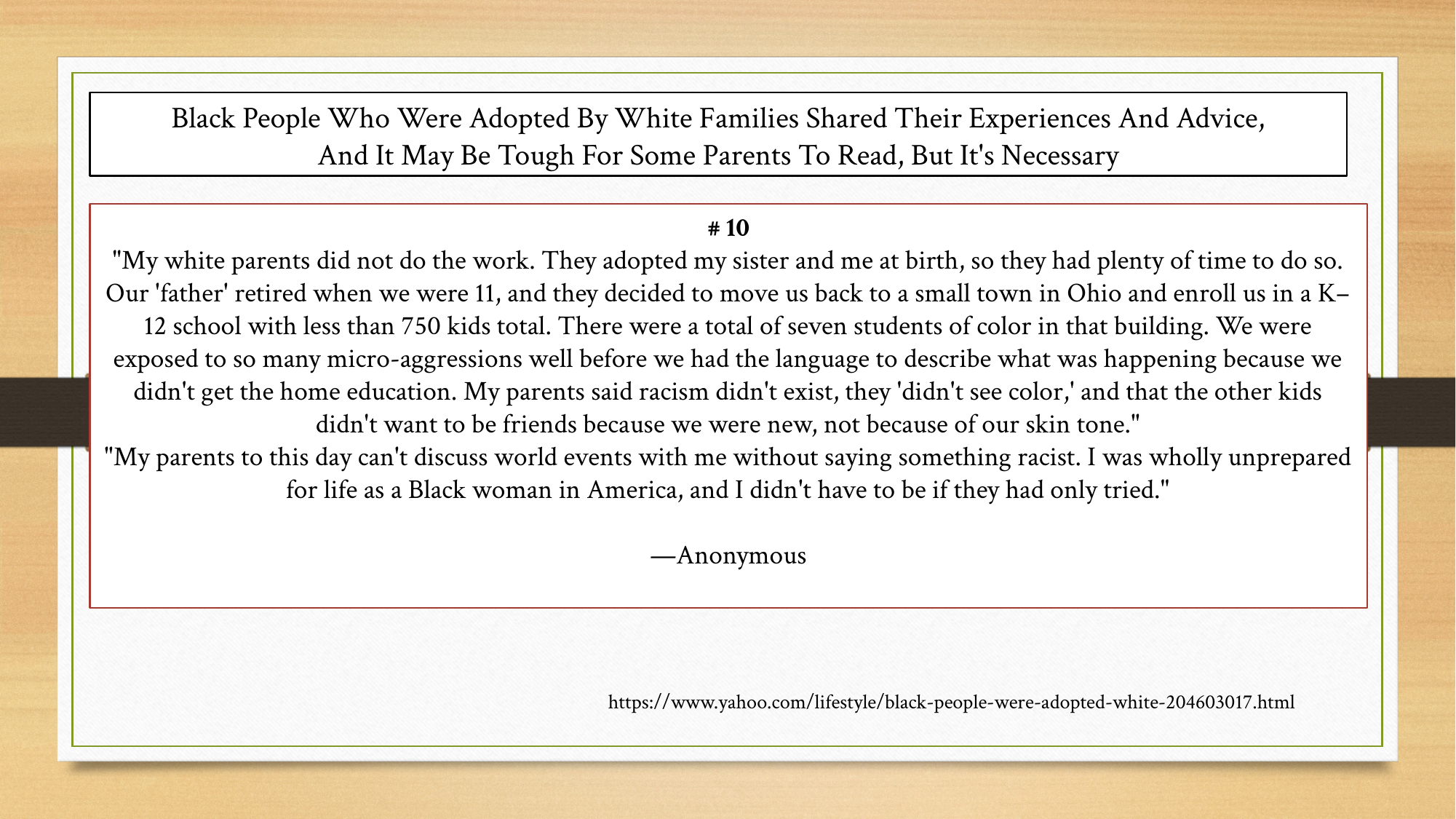

Black People Who Were Adopted By White Families Shared Their Experiences And Advice,
And It May Be Tough For Some Parents To Read, But It's Necessary
# 10
"My white parents did not do the work. They adopted my sister and me at birth, so they had plenty of time to do so. Our 'father' retired when we were 11, and they decided to move us back to a small town in Ohio and enroll us in a K–12 school with less than 750 kids total. There were a total of seven students of color in that building. We were exposed to so many micro-aggressions well before we had the language to describe what was happening because we didn't get the home education. My parents said racism didn't exist, they 'didn't see color,' and that the other kids didn't want to be friends because we were new, not because of our skin tone."
"My parents to this day can't discuss world events with me without saying something racist. I was wholly unprepared for life as a Black woman in America, and I didn't have to be if they had only tried."

—Anonymous

https://www.yahoo.com/lifestyle/black-people-were-adopted-white-204603017.html